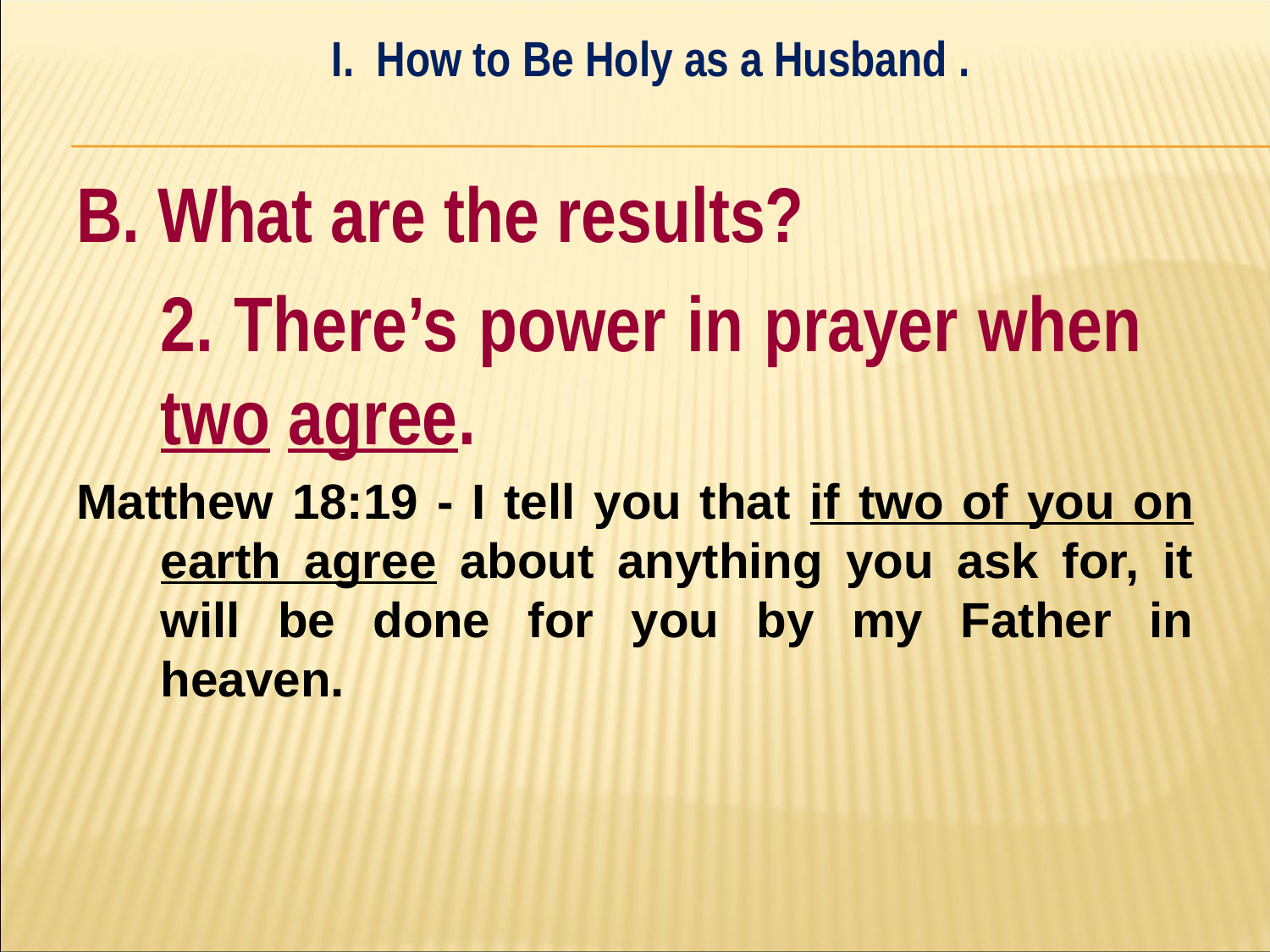

I.  How to Be Holy as a Husband .
#
B. What are the results?
	2. There’s power in prayer when 	two agree.
Matthew 18:19 - I tell you that if two of you on earth agree about anything you ask for, it will be done for you by my Father in heaven.